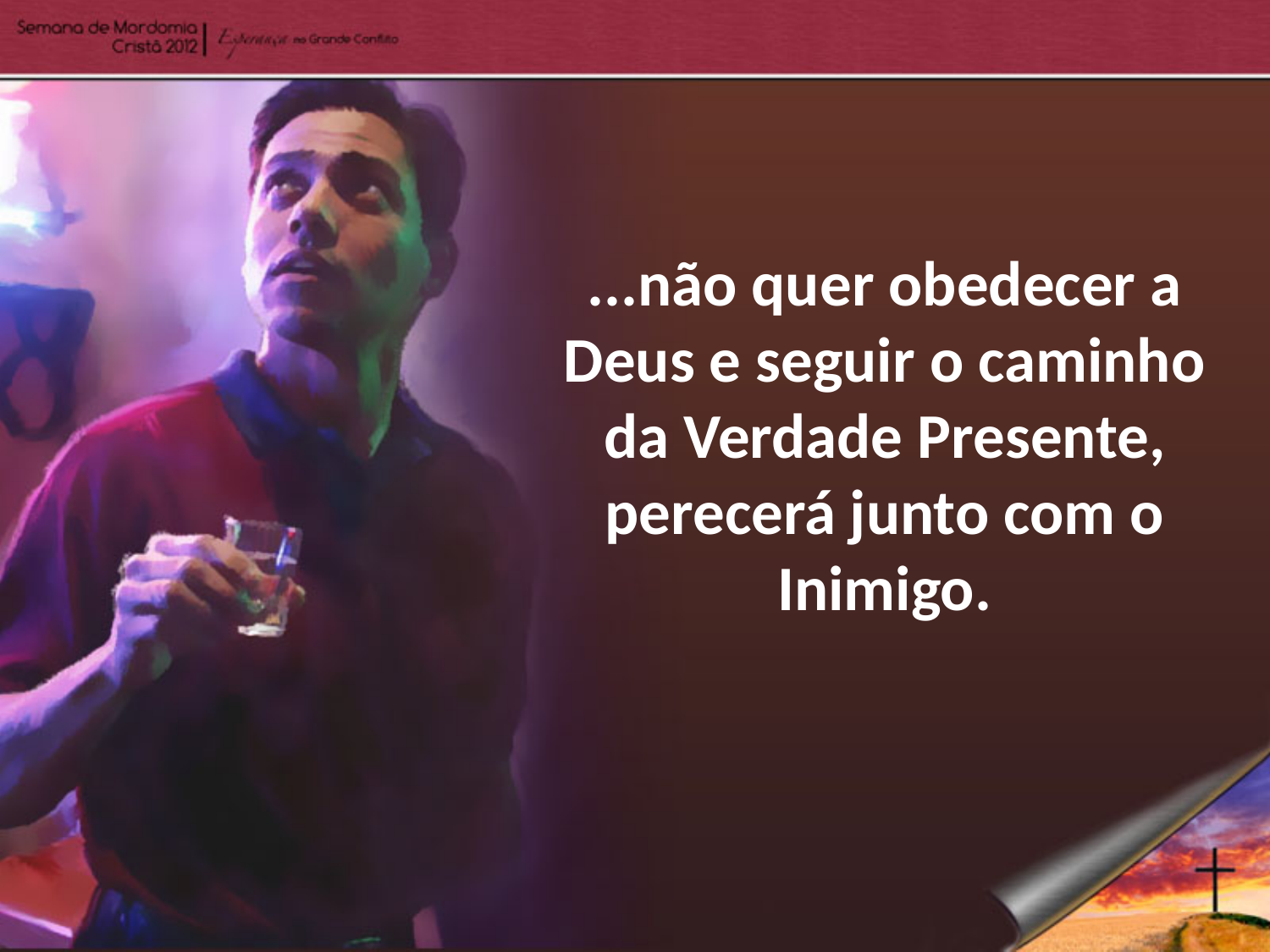

...não quer obedecer a Deus e seguir o caminho da Verdade Presente, perecerá junto com o Inimigo.